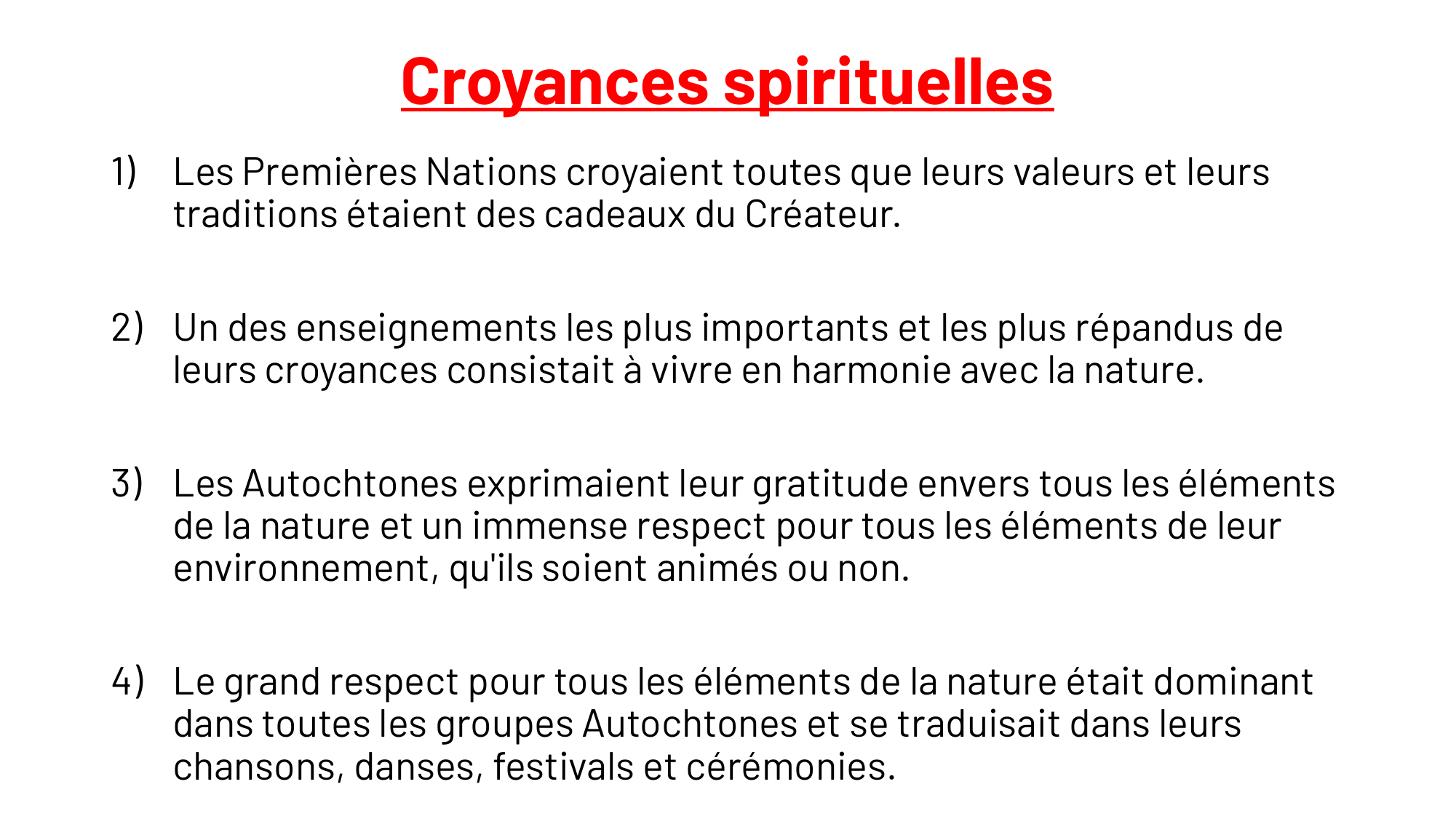

# Croyances spirituelles
Les Premières Nations croyaient toutes que leurs valeurs et leurs traditions étaient des cadeaux du Créateur.

Un des enseignements les plus importants et les plus répandus de leurs croyances consistait à vivre en harmonie avec la nature.

Les Autochtones exprimaient leur gratitude envers tous les éléments de la nature et un immense respect pour tous les éléments de leur environnement, qu'ils soient animés ou non.

Le grand respect pour tous les éléments de la nature était dominant dans toutes les groupes Autochtones et se traduisait dans leurs chansons, danses, festivals et cérémonies.